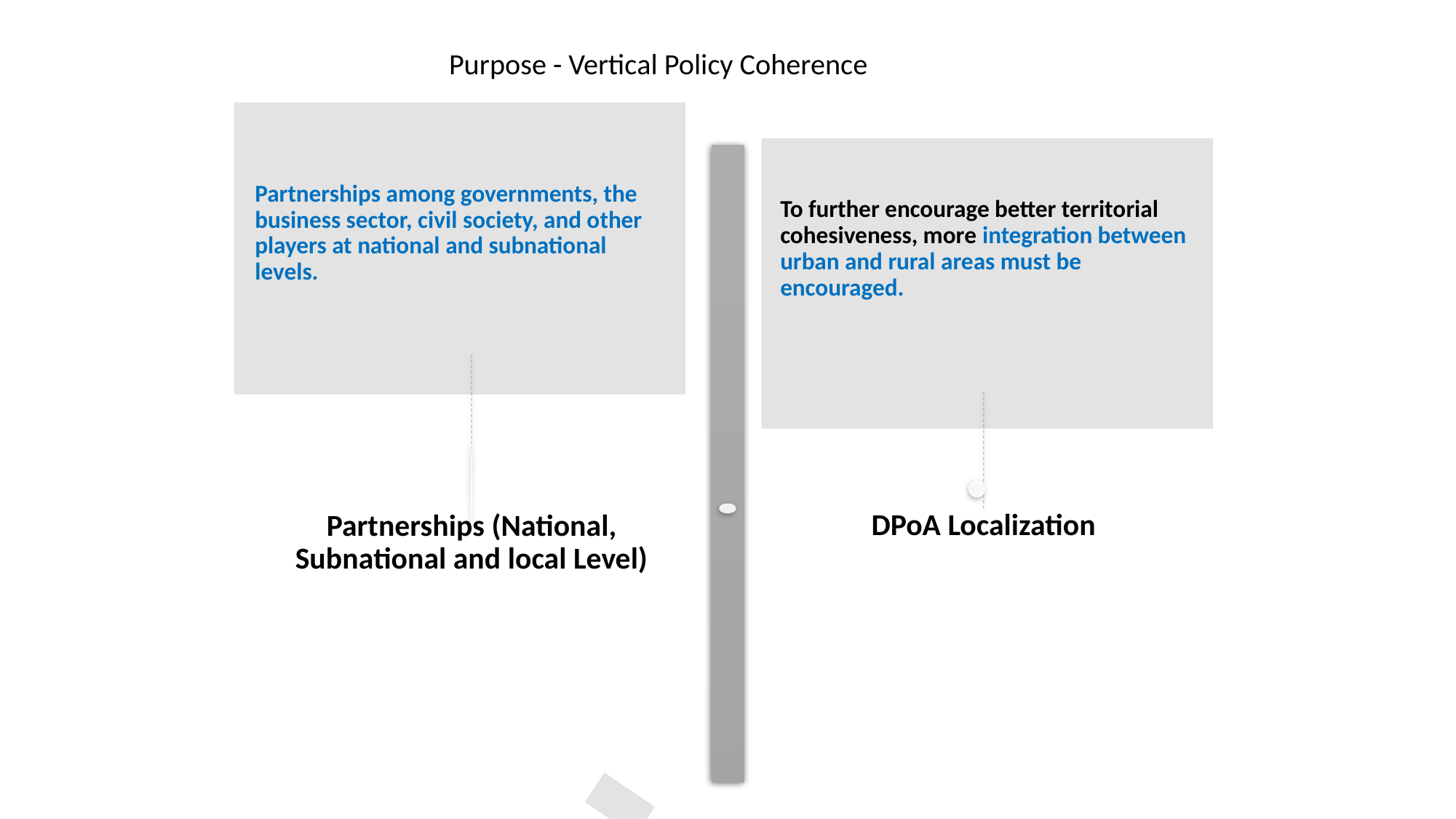

# Purpose - Vertical Policy Coherence
Partnerships (National, Subnational and local Level)

Partnerships among governments, the business sector, civil society, and other players at national and subnational levels.

DPoA Localization
To further encourage better territorial cohesiveness, more integration between urban and rural areas must be encouraged.